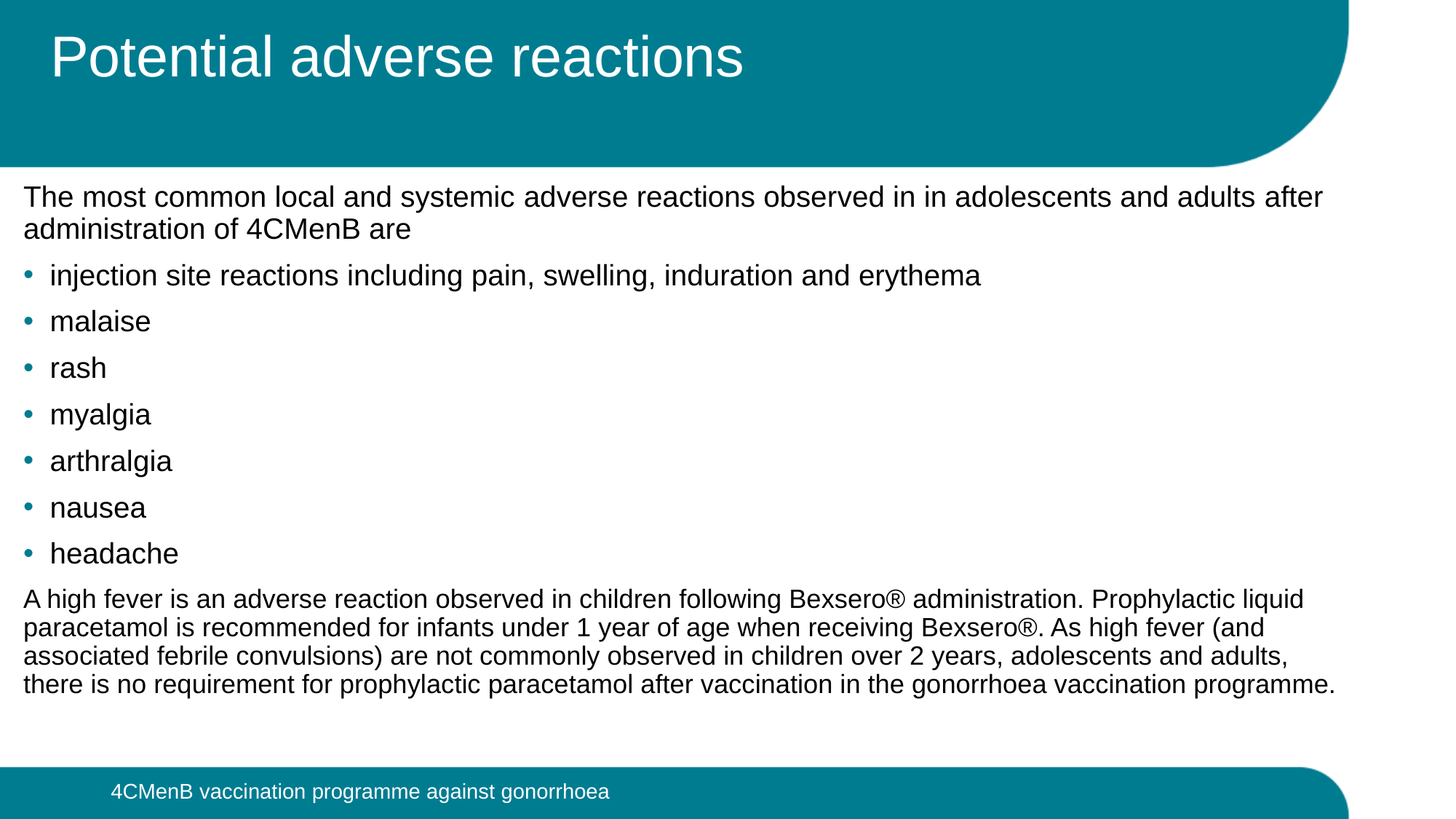

# Potential adverse reactions
The most common local and systemic adverse reactions observed in in adolescents and adults after administration of 4CMenB are
injection site reactions including pain, swelling, induration and erythema
malaise
rash
myalgia
arthralgia
nausea
headache
A high fever is an adverse reaction observed in children following Bexsero® administration. Prophylactic liquid paracetamol is recommended for infants under 1 year of age when receiving Bexsero®. As high fever (and associated febrile convulsions) are not commonly observed in children over 2 years, adolescents and adults, there is no requirement for prophylactic paracetamol after vaccination in the gonorrhoea vaccination programme.

4CMenB vaccination programme against gonorrhoea